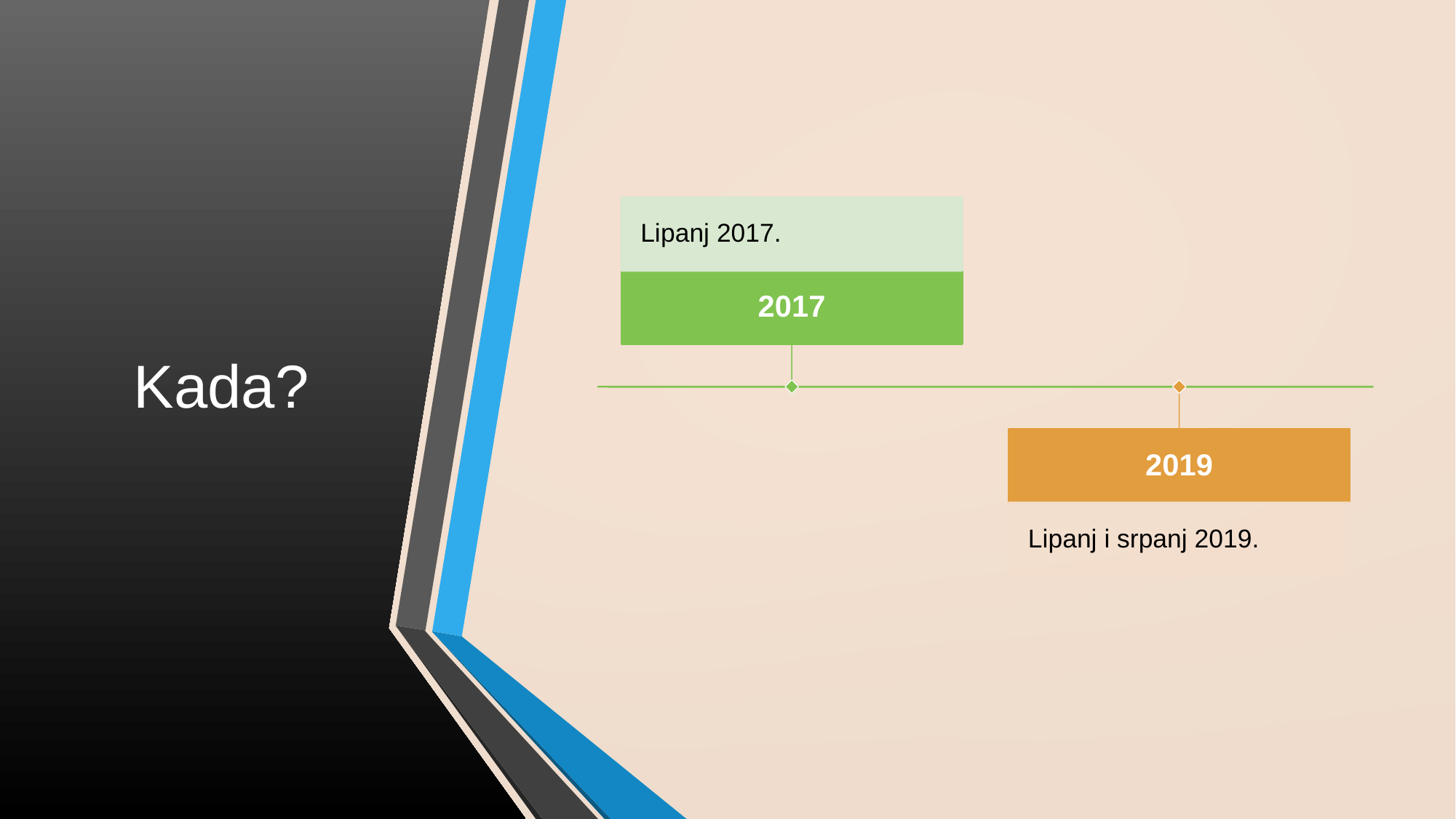

Kada?
2017
Lipanj 2017.
2019
Lipanj i srpanj 2019.